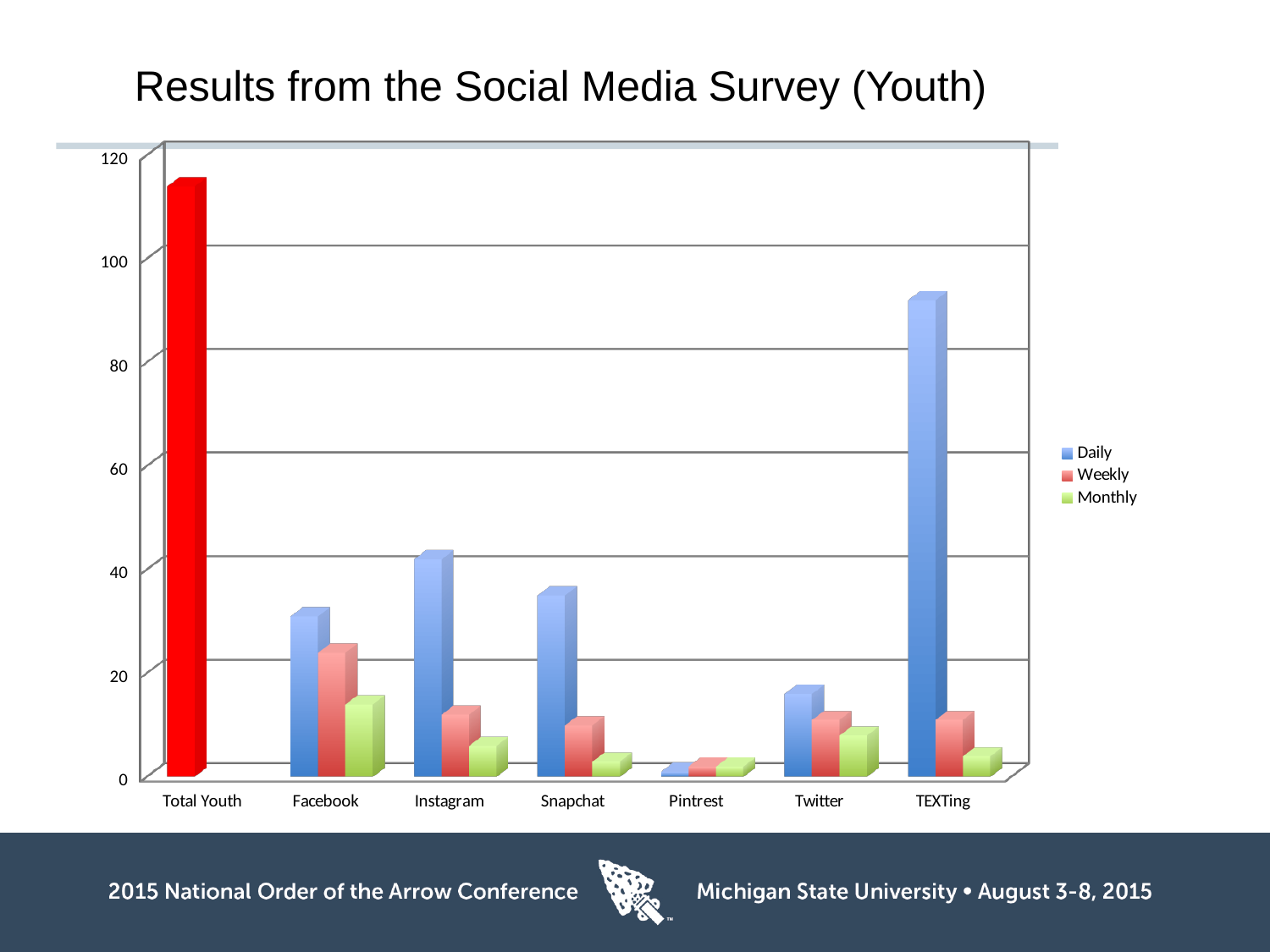

# Results from the Social Media Survey (Youth)

[unsupported chart]